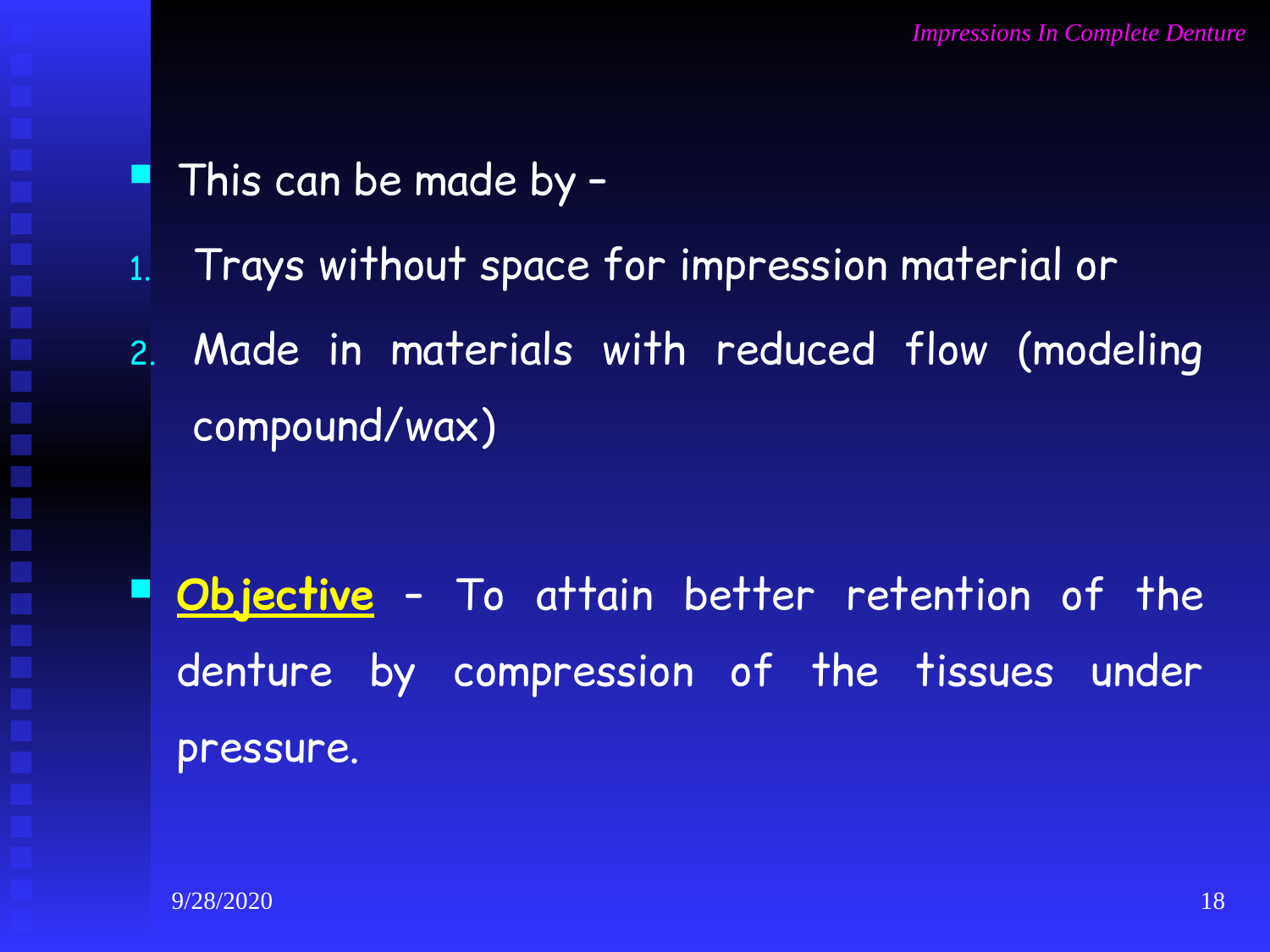

Impressions In Complete Denture
This can be made by –
Trays without space for impression material or
Made in materials with reduced flow (modeling compound/wax)

Objective – To attain better retention of the denture by compression of the tissues under pressure.

9/28/2020
18